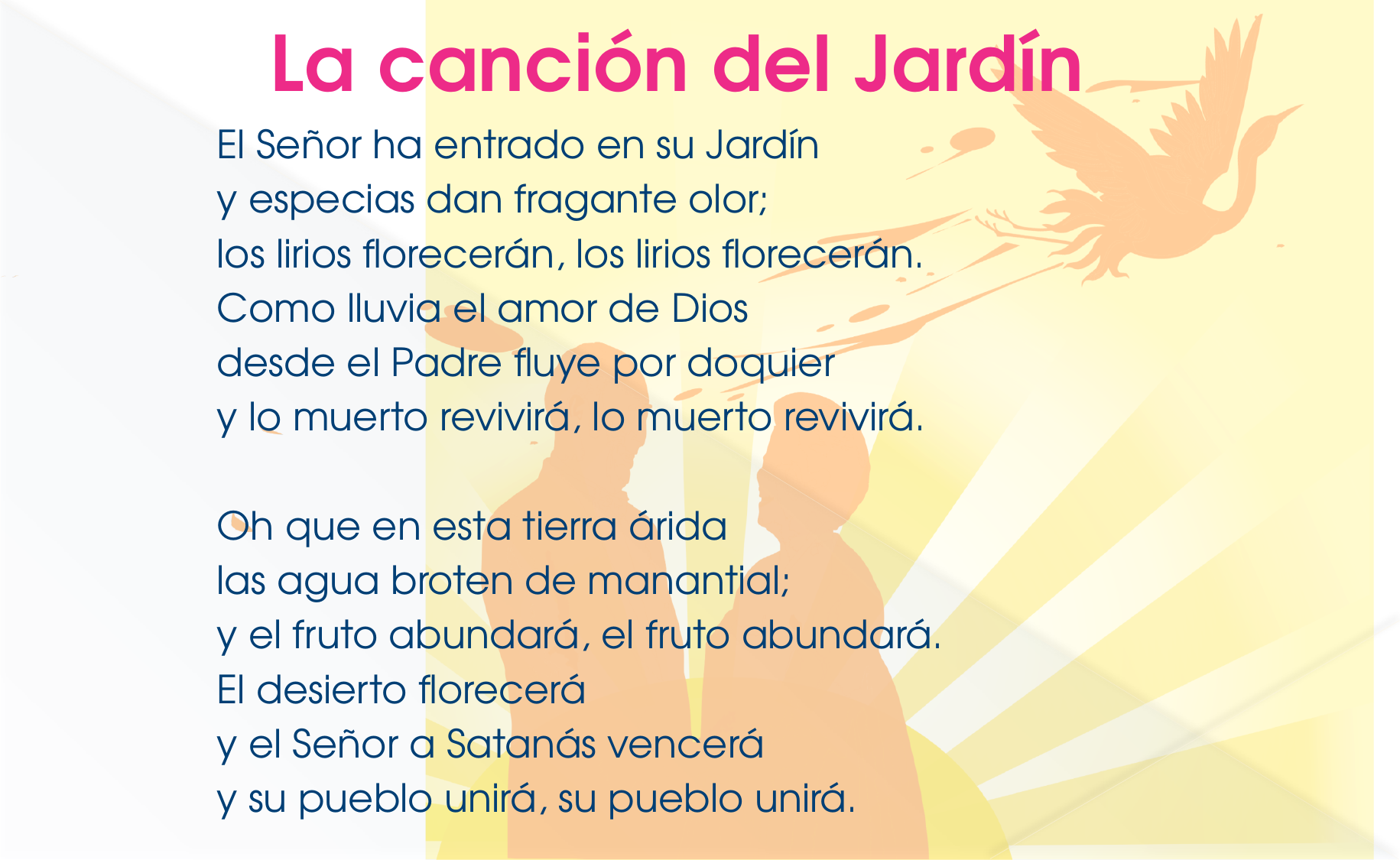

# La canción del Jardín
El Señor ha entrado en su Jardín
y especias dan fragante olor;
los lirios florecerán, los lirios florecerán.
Como lluvia el amor de Dios
desde el Padre fluye por doquier
y lo muerto revivirá, lo muerto revivirá.

Oh que en esta tierra árida
las agua broten de manantial;
y el fruto abundará, el fruto abundará.
El desierto florecerá
y el Señor a Satanás vencerá
y su pueblo unirá, su pueblo unirá.